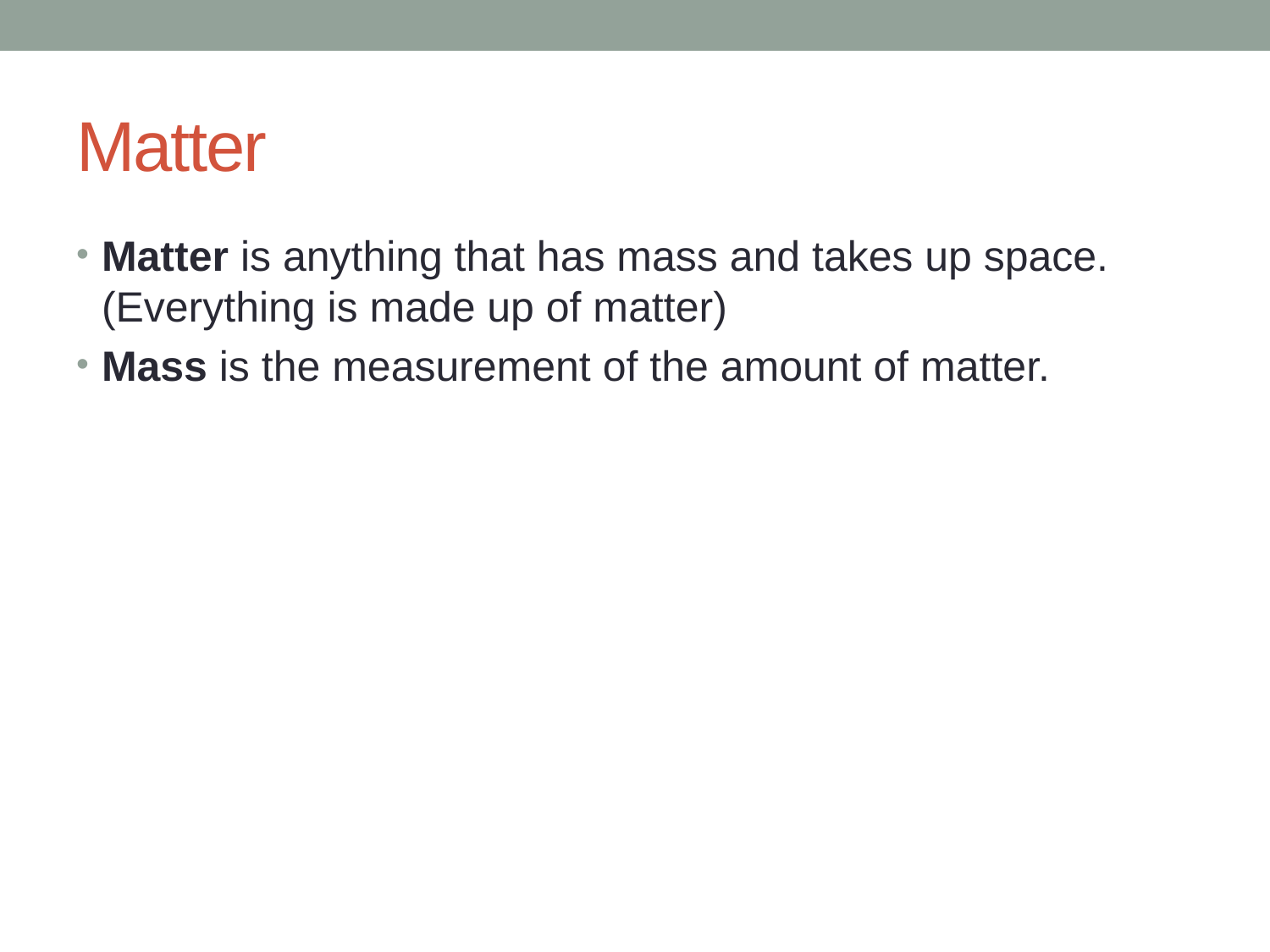

# Matter
Matter is anything that has mass and takes up space. (Everything is made up of matter)
Mass is the measurement of the amount of matter.